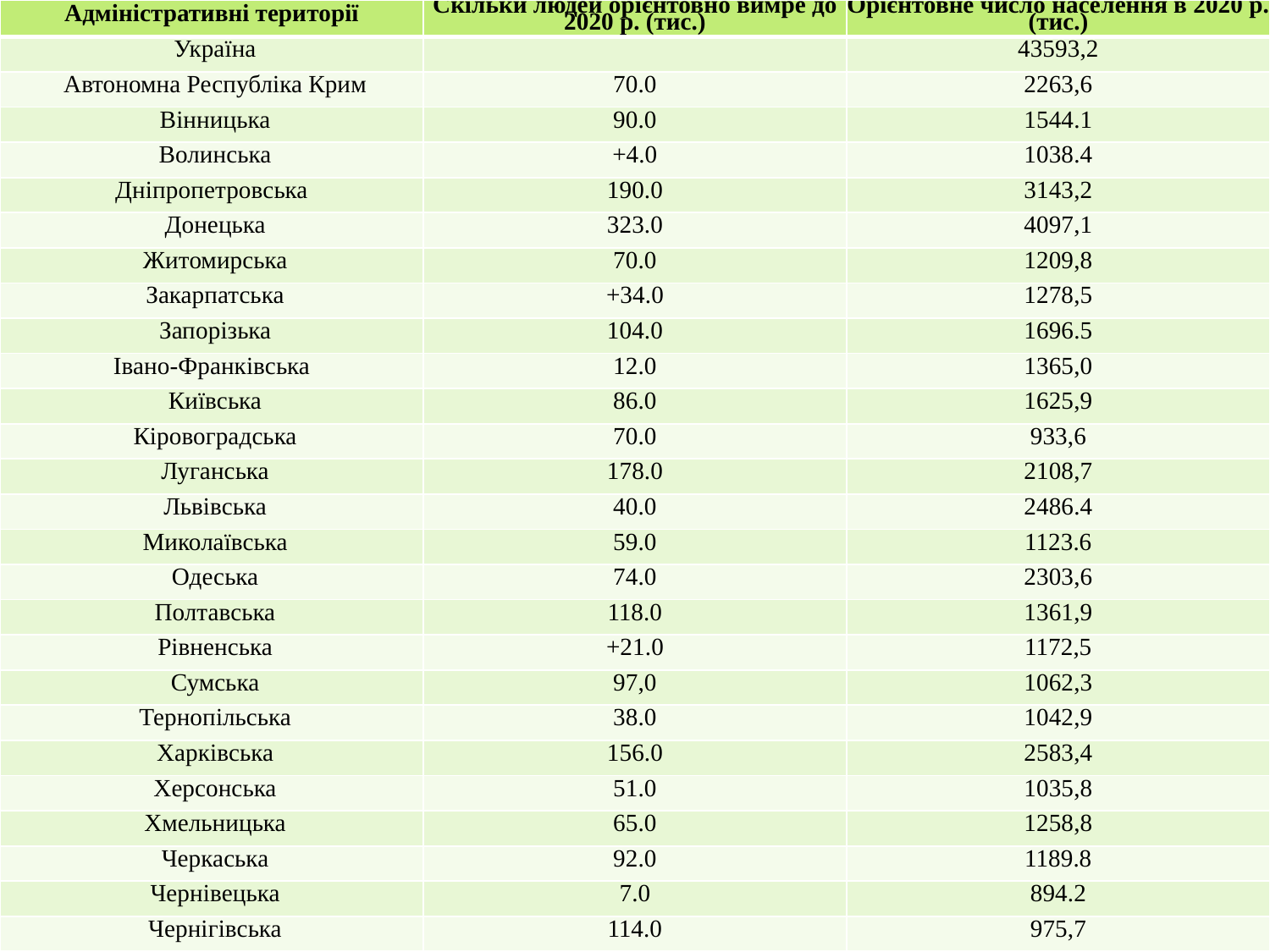

| Адміністративні тери­торії | Скільки людей орієнтов­но вимре до 2020 р. (тис.) | Орієнтовне число насе­лення в 2020 р. (тис.) |
| --- | --- | --- |
| Україна |  | 43593,2 |
| Автономна Республіка Крим | 70.0 | 2263,6 |
| Вінницька | 90.0 | 1544.1 |
| Волинська | +4.0 | 1038.4 |
| Дніпропетровська | 190.0 | 3143,2 |
| Донецька | 323.0 | 4097,1 |
| Житомирська | 70.0 | 1209,8 |
| Закарпатська | +34.0 | 1278,5 |
| Запорізька | 104.0 | 1696.5 |
| Івано-Франківська | 12.0 | 1365,0 |
| Київська | 86.0 | 1625,9 |
| Кіровоградська | 70.0 | 933,6 |
| Луганська | 178.0 | 2108,7 |
| Львівська | 40.0 | 2486.4 |
| Миколаївська | 59.0 | 1123.6 |
| Одеська | 74.0 | 2303,6 |
| Полтавська | 118.0 | 1361,9 |
| Рівненська | +21.0 | 1172,5 |
| Сумська | 97,0 | 1062,3 |
| Тернопільська | 38.0 | 1042,9 |
| Харківська | 156.0 | 2583,4 |
| Херсонська | 51.0 | 1035,8 |
| Хмельницька | 65.0 | 1258,8 |
| Черкаська | 92.0 | 1189.8 |
| Чернівецька | 7.0 | 894.2 |
| Чернігівська | 114.0 | 975,7 |
#